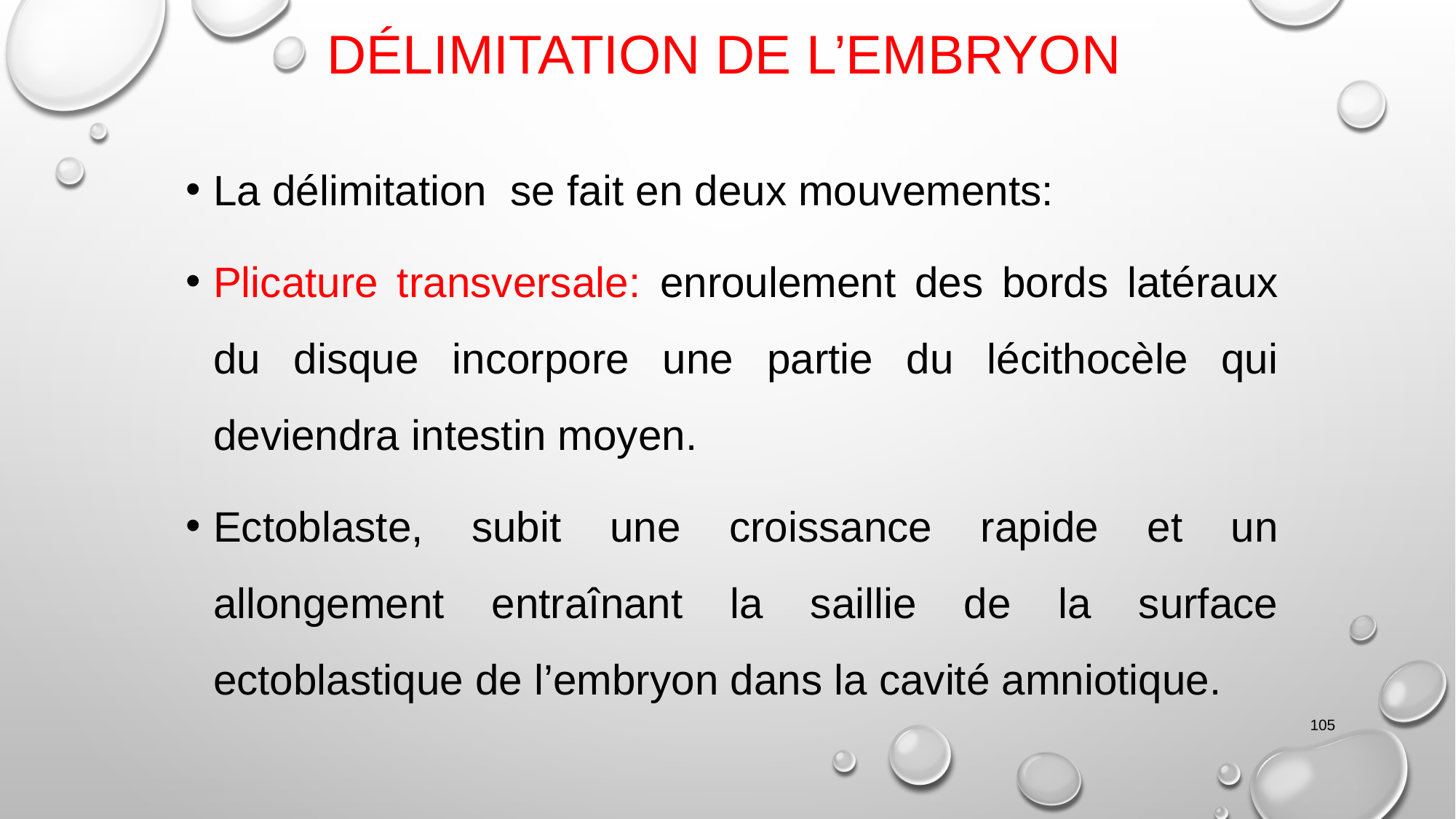

# Délimitation de l’embryon
La délimitation  se fait en deux mouvements:
Plicature transversale: enroulement des bords latéraux du disque incorpore une partie du lécithocèle qui deviendra intestin moyen.
Ectoblaste, subit une croissance rapide et un allongement entraînant la saillie de la surface ectoblastique de l’embryon dans la cavité amniotique.

105